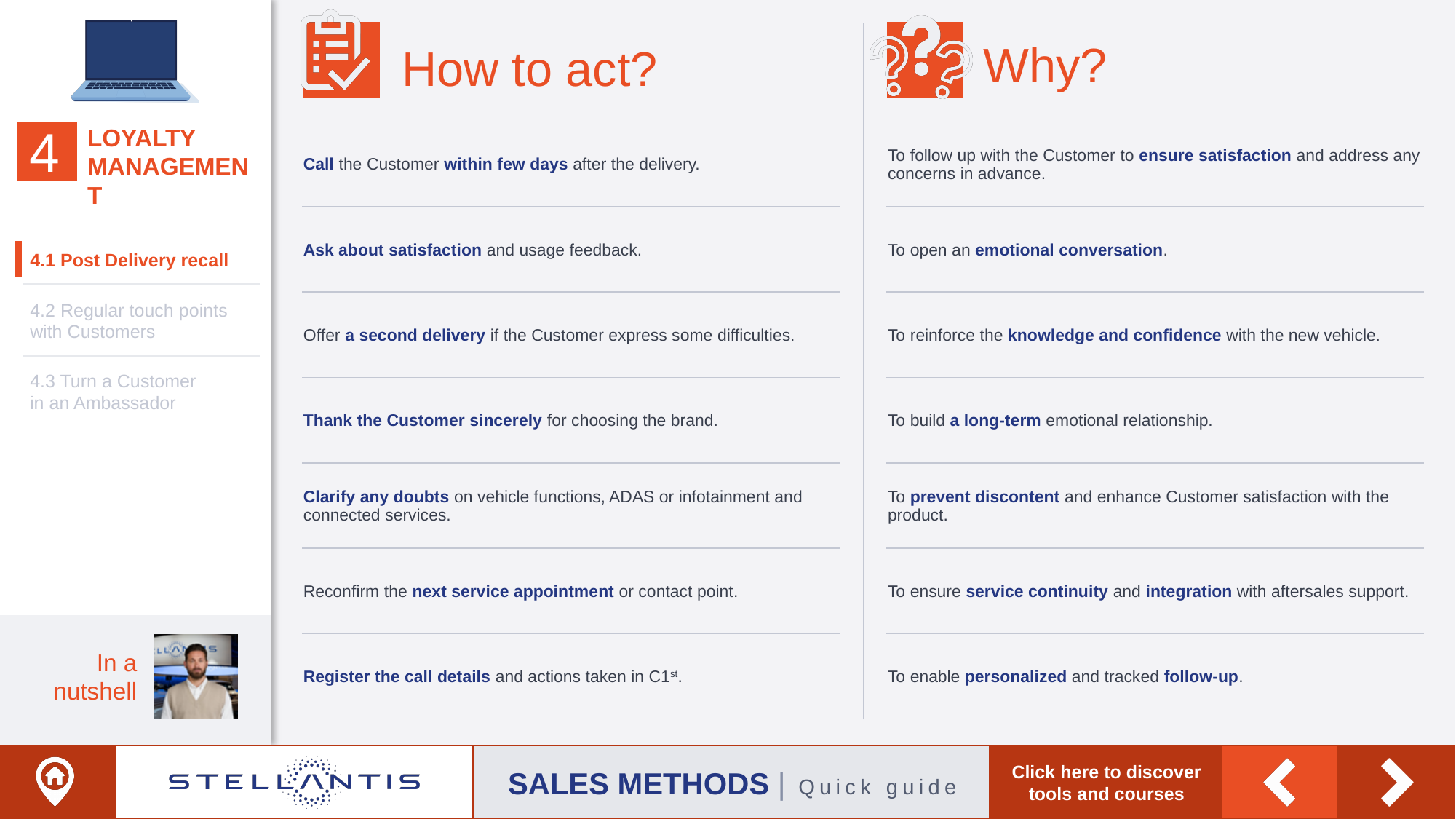

| Call the Customer within few days after the delivery. |
| --- |
| Ask about satisfaction and usage feedback. |
| Offer a second delivery if the Customer express some difficulties. |
| Thank the Customer sincerely for choosing the brand. |
| Clarify any doubts on vehicle functions, ADAS or infotainment and connected services. |
| Reconfirm the next service appointment or contact point. |
| Register the call details and actions taken in C1st. |
| To follow up with the Customer to ensure satisfaction and address any concerns in advance. |
| --- |
| To open an emotional conversation. |
| To reinforce the knowledge and confidence with the new vehicle. |
| To build a long-term emotional relationship. |
| To prevent discontent and enhance Customer satisfaction with the product. |
| To ensure service continuity and integration with aftersales support. |
| To enable personalized and tracked follow-up. |

4.1 Post Delivery recall
4.2 Regular touch points with Customers
4.3 Turn a Customer
in an Ambassador
Link a pagina di argomento 4 Murgia